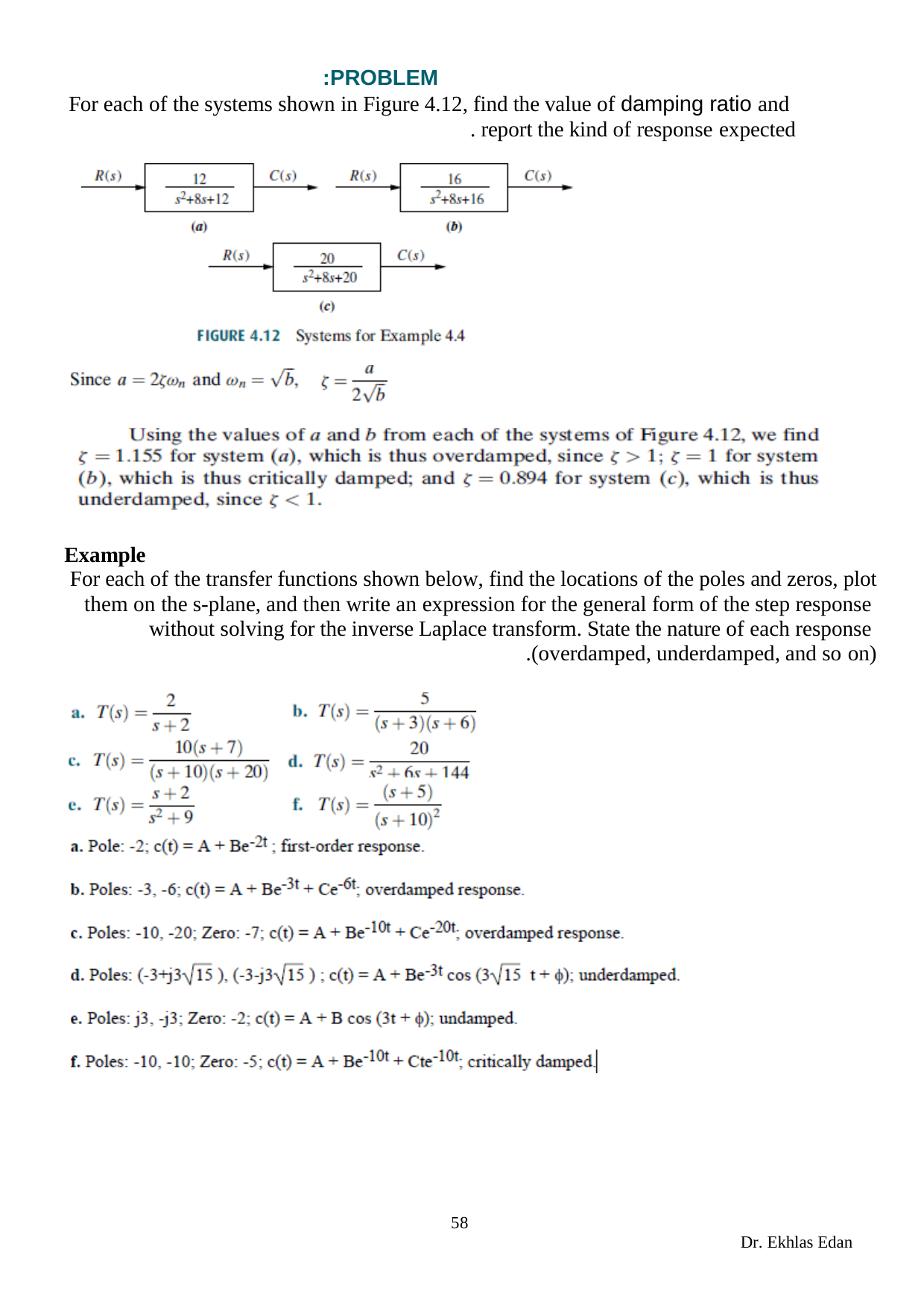

PROBLEM:
For each of the systems shown in Figure 4.12, find the value of damping ratio and  report the kind of response expected.

Example
For each of the transfer functions shown below, find the locations of the poles and zeros, plot  them on the s-plane, and then write an expression for the general form of the step response  without solving for the inverse Laplace transform. State the nature of each response  (overdamped, underdamped, and so on).

58
Dr. Ekhlas Edan